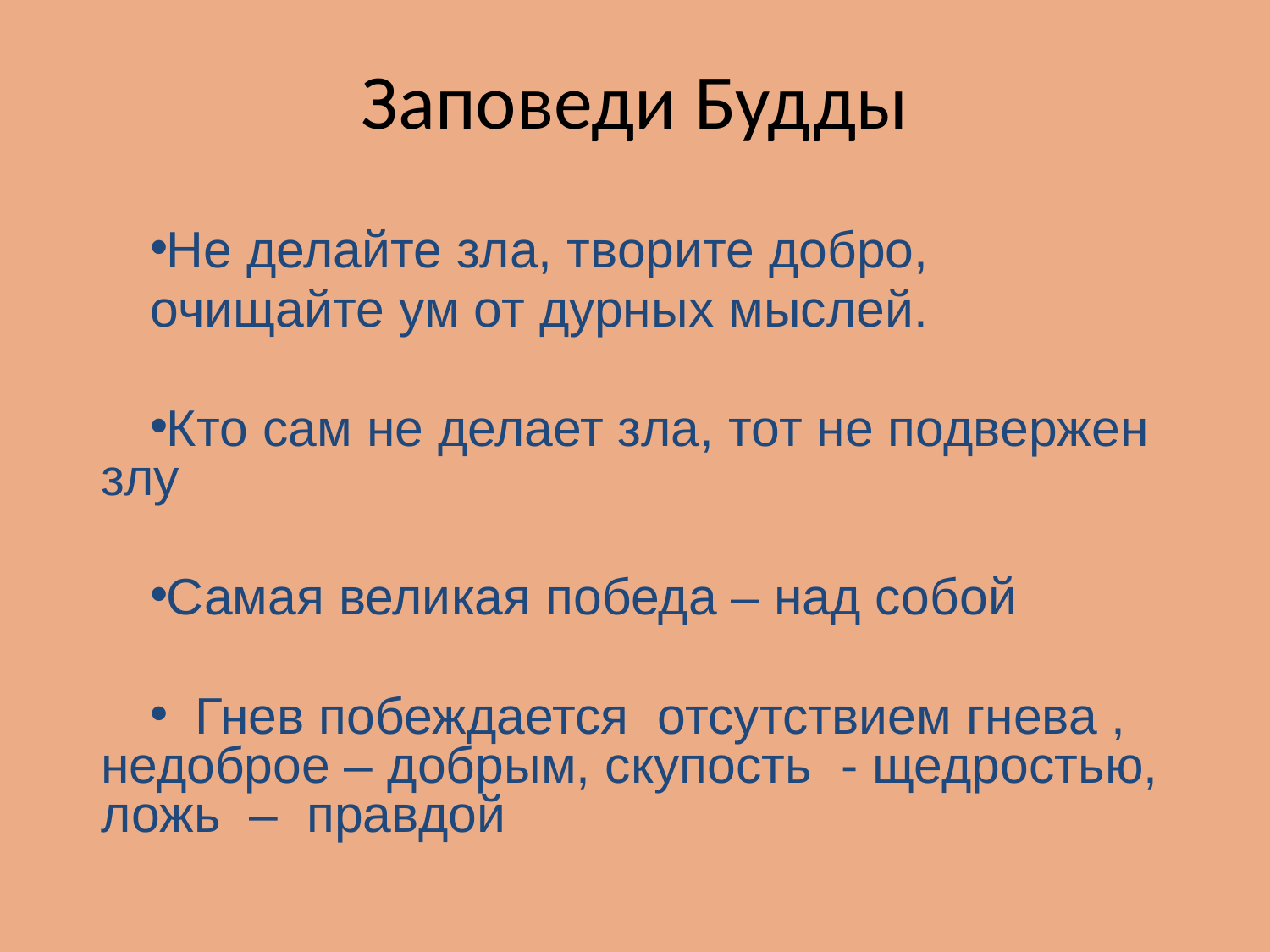

# Заповеди Будды
Не делайте зла, творите добро,
очищайте ум от дурных мыслей.

Кто сам не делает зла, тот не подвержен злу

Самая великая победа – над собой

  Гнев побеждается  отсутствием гнева , недоброе – добрым, скупость  - щедростью, ложь  –  правдой